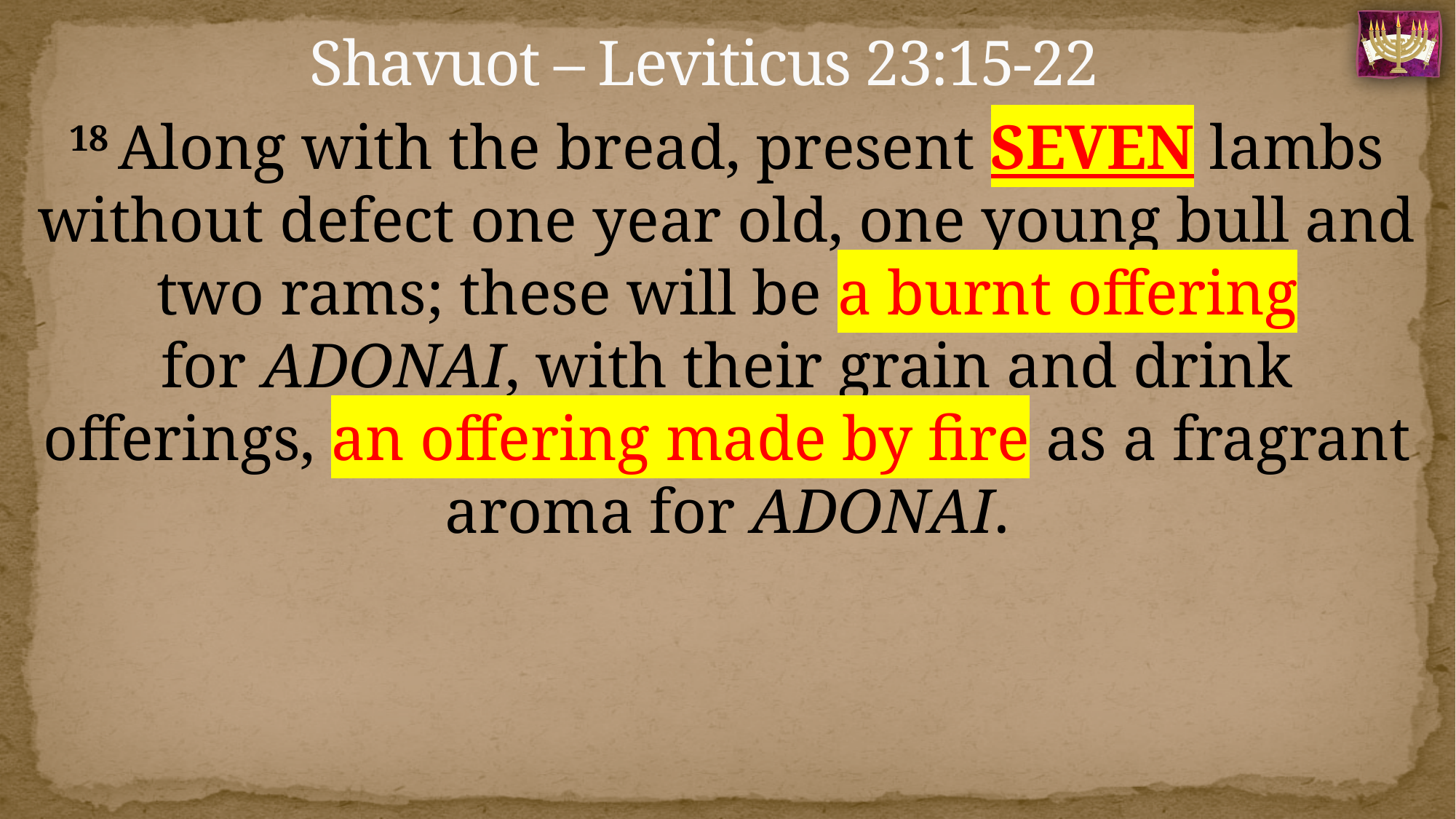

# Shavuot – Leviticus 23:15-22
18 Along with the bread, present SEVEN lambs without defect one year old, one young bull and two rams; these will be a burnt offering for Adonai, with their grain and drink offerings, an offering made by fire as a fragrant aroma for Adonai.